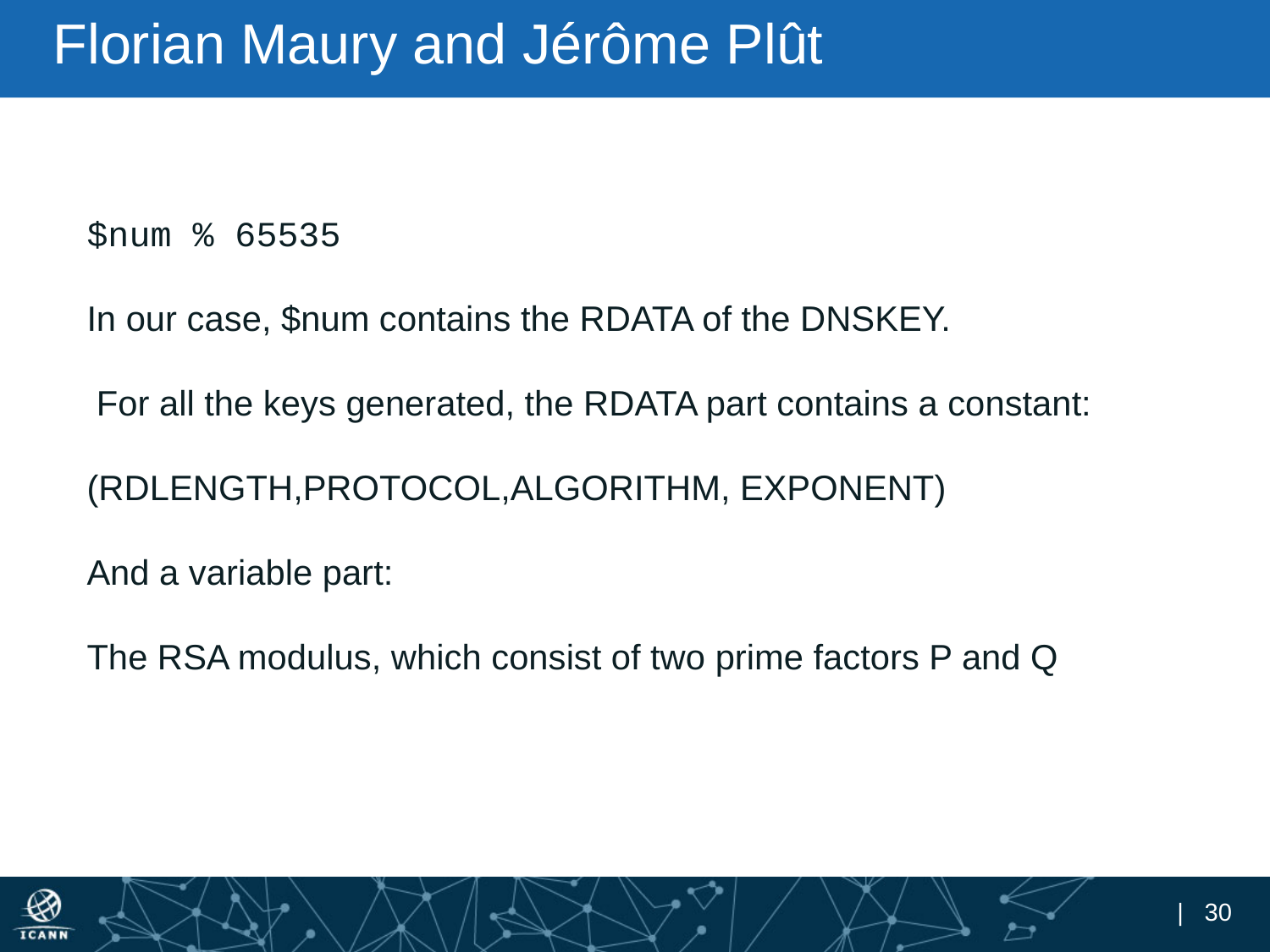

# Florian Maury and Jérôme Plût
$num % 65535

In our case, $num contains the RDATA of the DNSKEY.

 For all the keys generated, the RDATA part contains a constant:

(RDLENGTH,PROTOCOL,ALGORITHM, EXPONENT)

And a variable part:

The RSA modulus, which consist of two prime factors P and Q